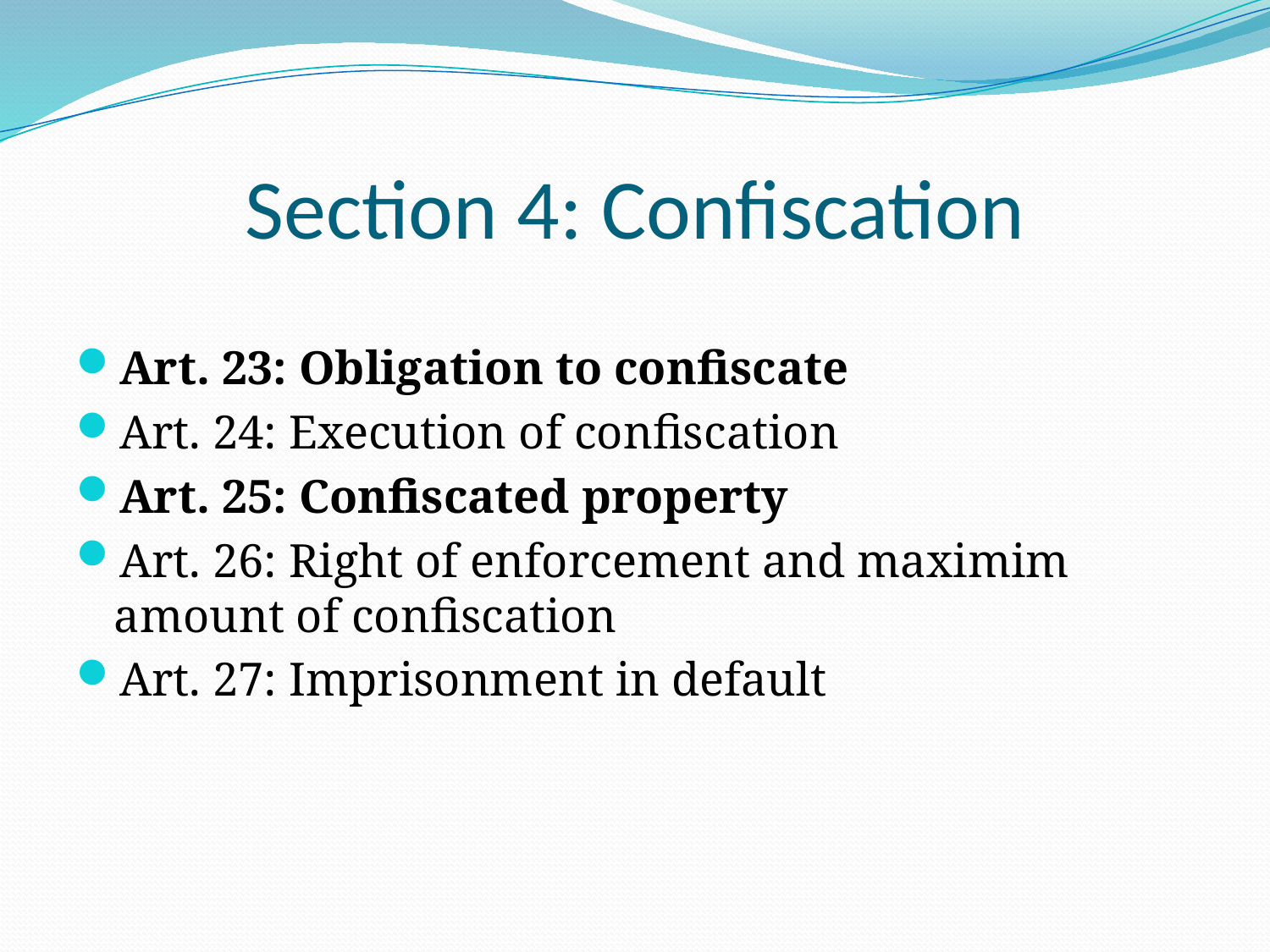

# Section 4: Confiscation

Art. 23: Obligation to confiscate
Art. 24: Execution of confiscation
Art. 25: Confiscated property
Art. 26: Right of enforcement and maximim amount of confiscation
Art. 27: Imprisonment in default